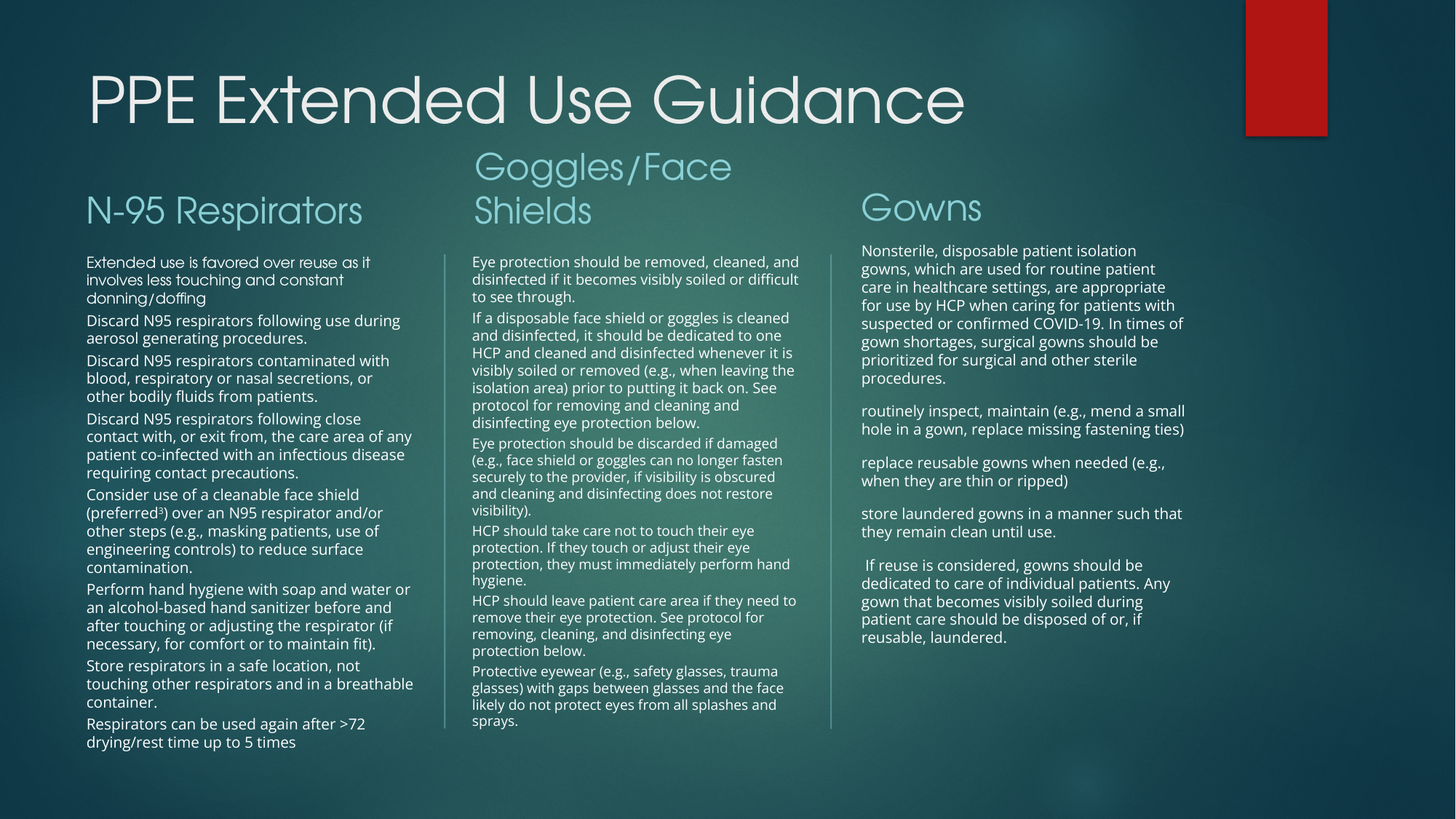

# PPE Extended Use Guidance
Gowns
Goggles/Face Shields
N-95 Respirators
Nonsterile, disposable patient isolation gowns, which are used for routine patient care in healthcare settings, are appropriate for use by HCP when caring for patients with suspected or confirmed COVID-19. In times of gown shortages, surgical gowns should be prioritized for surgical and other sterile procedures.
routinely inspect, maintain (e.g., mend a small hole in a gown, replace missing fastening ties)
replace reusable gowns when needed (e.g., when they are thin or ripped)
store laundered gowns in a manner such that they remain clean until use.
 If reuse is considered, gowns should be dedicated to care of individual patients. Any gown that becomes visibly soiled during patient care should be disposed of or, if reusable, laundered.
Extended use is favored over reuse as it involves less touching and constant donning/doffing
Discard N95 respirators following use during aerosol generating procedures.
Discard N95 respirators contaminated with blood, respiratory or nasal secretions, or other bodily fluids from patients.
Discard N95 respirators following close contact with, or exit from, the care area of any patient co-infected with an infectious disease requiring contact precautions.
Consider use of a cleanable face shield (preferred3) over an N95 respirator and/or other steps (e.g., masking patients, use of engineering controls) to reduce surface contamination.
Perform hand hygiene with soap and water or an alcohol-based hand sanitizer before and after touching or adjusting the respirator (if necessary, for comfort or to maintain fit).
Store respirators in a safe location, not touching other respirators and in a breathable container.
Respirators can be used again after >72 drying/rest time up to 5 times

Eye protection should be removed, cleaned, and disinfected if it becomes visibly soiled or difficult to see through.
If a disposable face shield or goggles is cleaned and disinfected, it should be dedicated to one HCP and cleaned and disinfected whenever it is visibly soiled or removed (e.g., when leaving the isolation area) prior to putting it back on. See protocol for removing and cleaning and disinfecting eye protection below.
Eye protection should be discarded if damaged (e.g., face shield or goggles can no longer fasten securely to the provider, if visibility is obscured and cleaning and disinfecting does not restore visibility).
HCP should take care not to touch their eye protection. If they touch or adjust their eye protection, they must immediately perform hand hygiene.
HCP should leave patient care area if they need to remove their eye protection. See protocol for removing, cleaning, and disinfecting eye protection below.
Protective eyewear (e.g., safety glasses, trauma glasses) with gaps between glasses and the face likely do not protect eyes from all splashes and sprays.